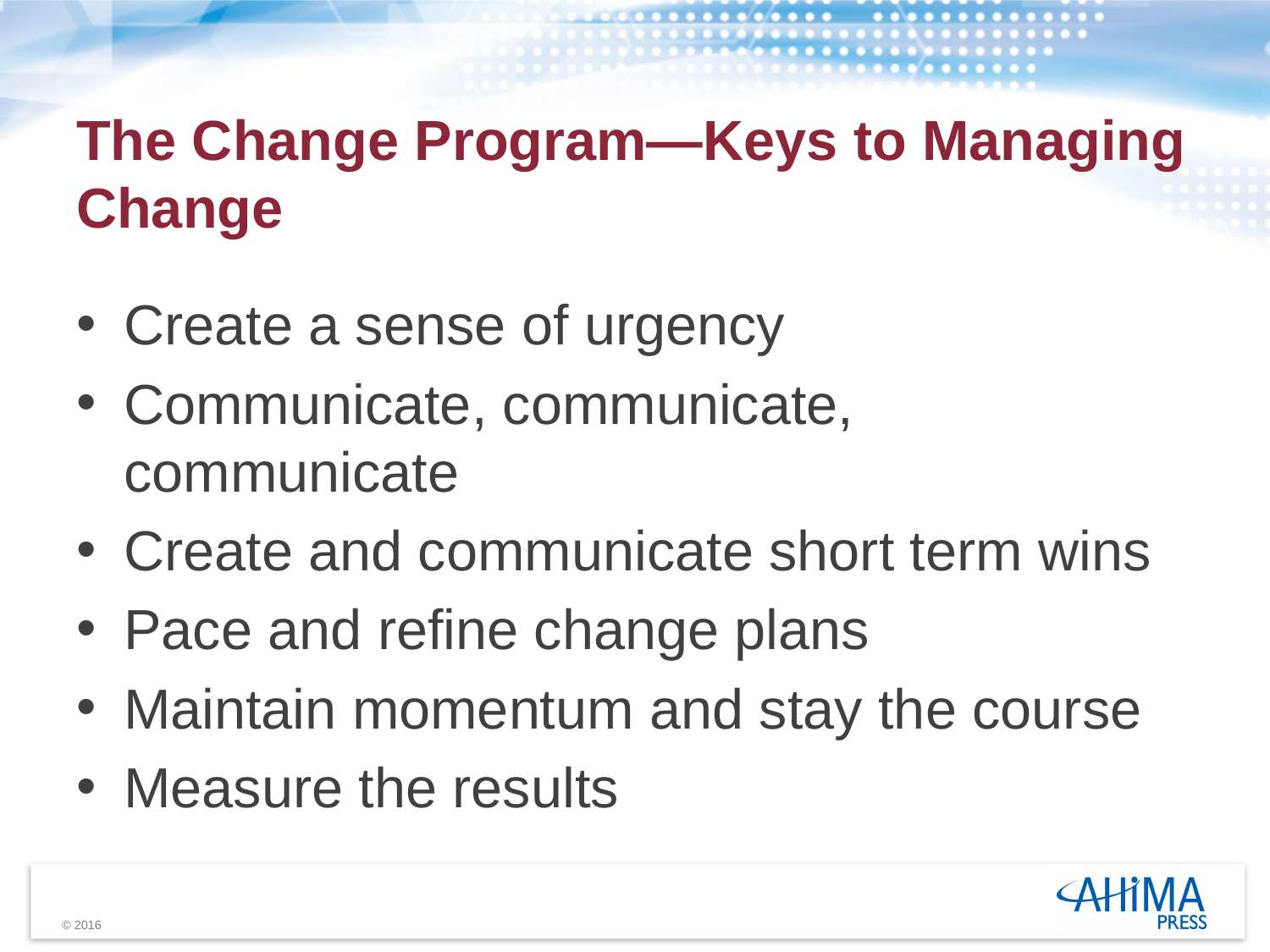

# The Change Program—Keys to Managing Change
Create a sense of urgency
Communicate, communicate, communicate
Create and communicate short term wins
Pace and refine change plans
Maintain momentum and stay the course
Measure the results